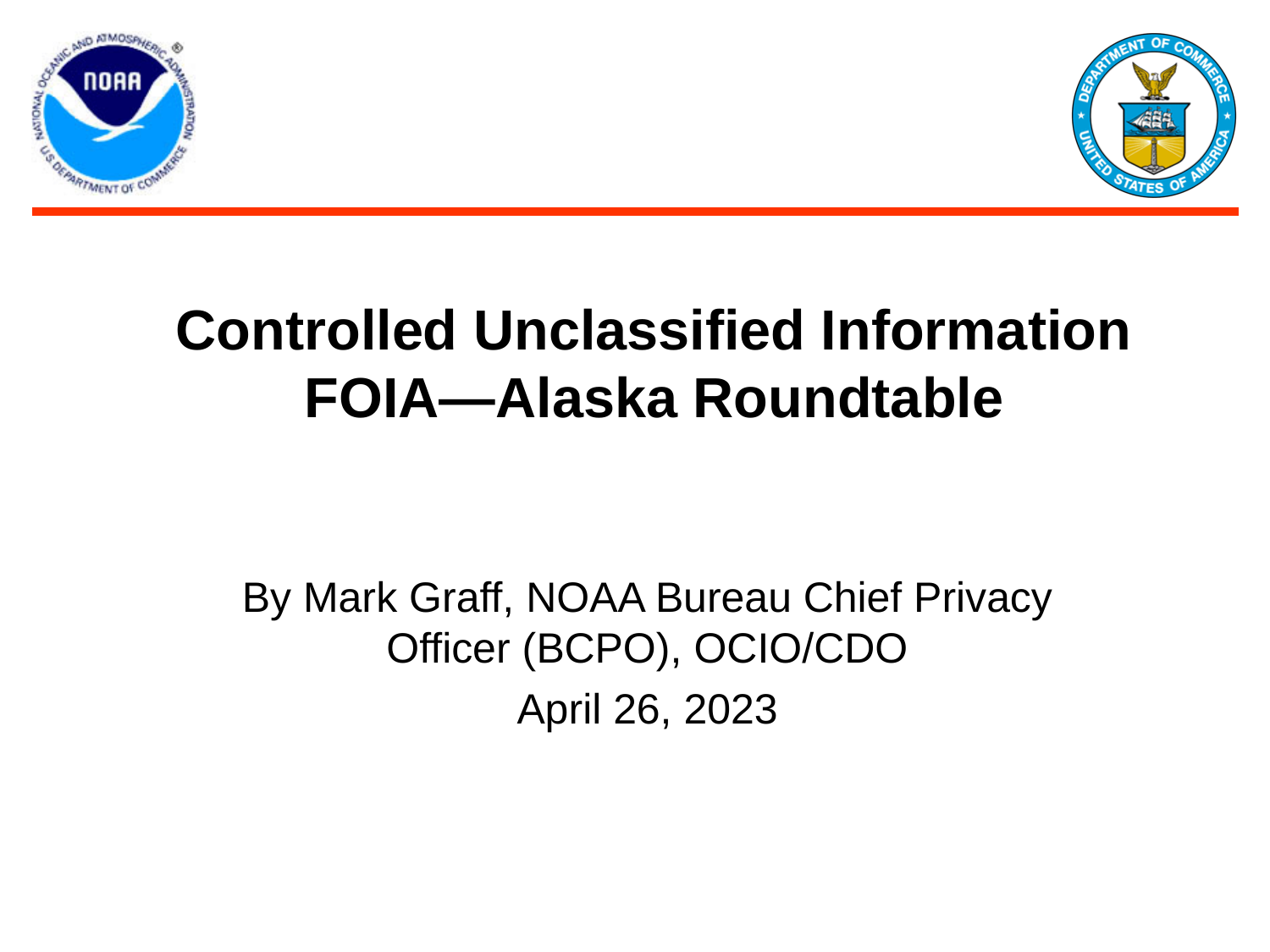

Controlled Unclassified Information FOIA—Alaska Roundtable
By Mark Graff, NOAA Bureau Chief Privacy Officer (BCPO), OCIO/CDO
April 26, 2023